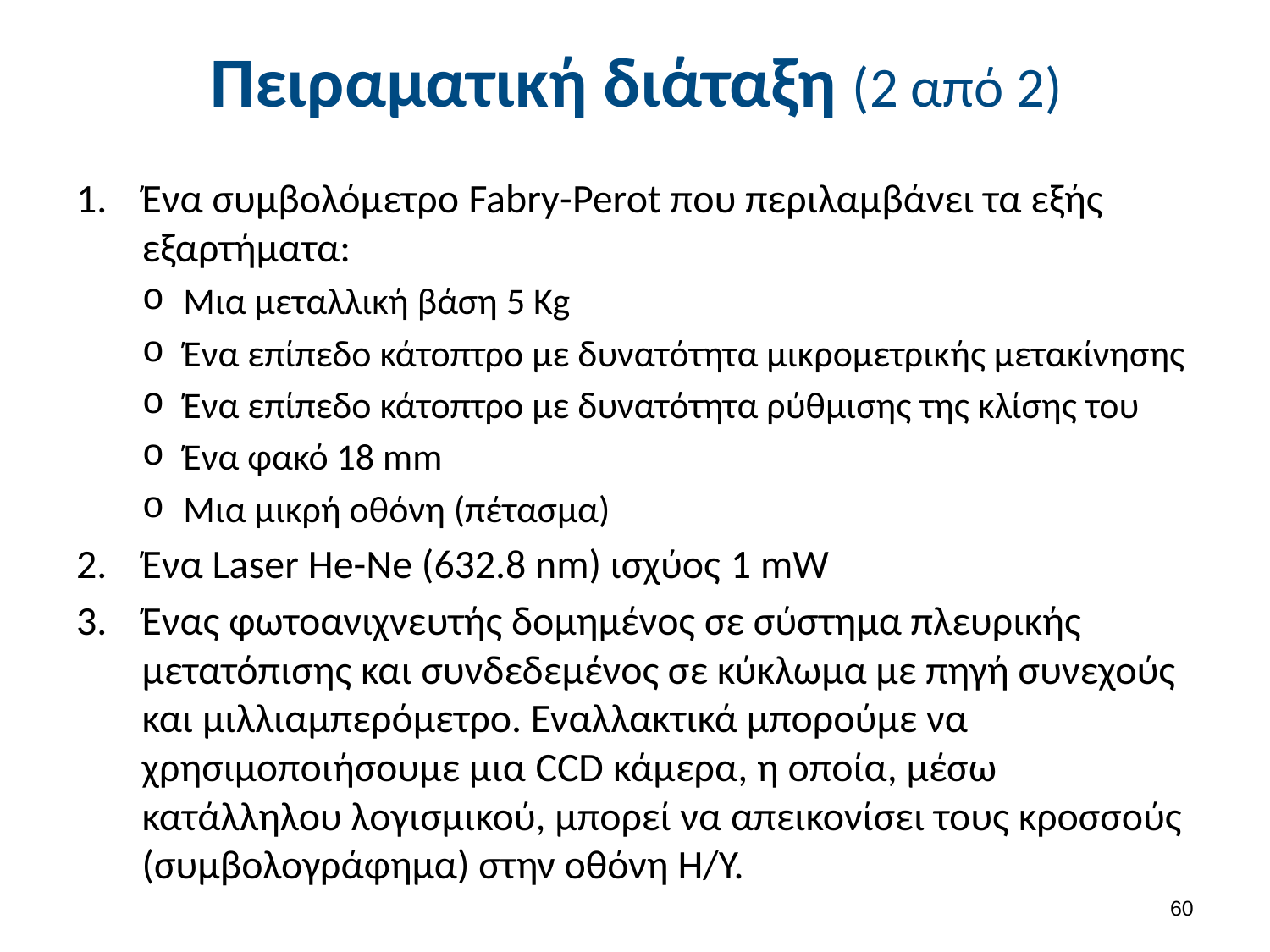

# Πειραματική διάταξη (2 από 2)
Ένα συμβολόμετρο Fabry-Perot που περιλαμβάνει τα εξής εξαρτήματα:
Μια μεταλλική βάση 5 Kg
Ένα επίπεδο κάτοπτρο με δυνατότητα μικρομετρικής μετακίνησης
Ένα επίπεδο κάτοπτρο με δυνατότητα ρύθμισης της κλίσης του
Ένα φακό 18 mm
Μια μικρή οθόνη (πέτασμα)
Ένα Laser He-Ne (632.8 nm) ισχύος 1 mW
Ένας φωτοανιχνευτής δομημένος σε σύστημα πλευρικής μετατόπισης και συνδεδεμένος σε κύκλωμα με πηγή συνεχούς και μιλλιαμπερόμετρο. Εναλλακτικά μπορούμε να χρησιμοποιήσουμε μια CCD κάμερα, η οποία, μέσω κατάλληλου λογισμικού, μπορεί να απεικονίσει τους κροσσούς (συμβολογράφημα) στην οθόνη Η/Υ.

60